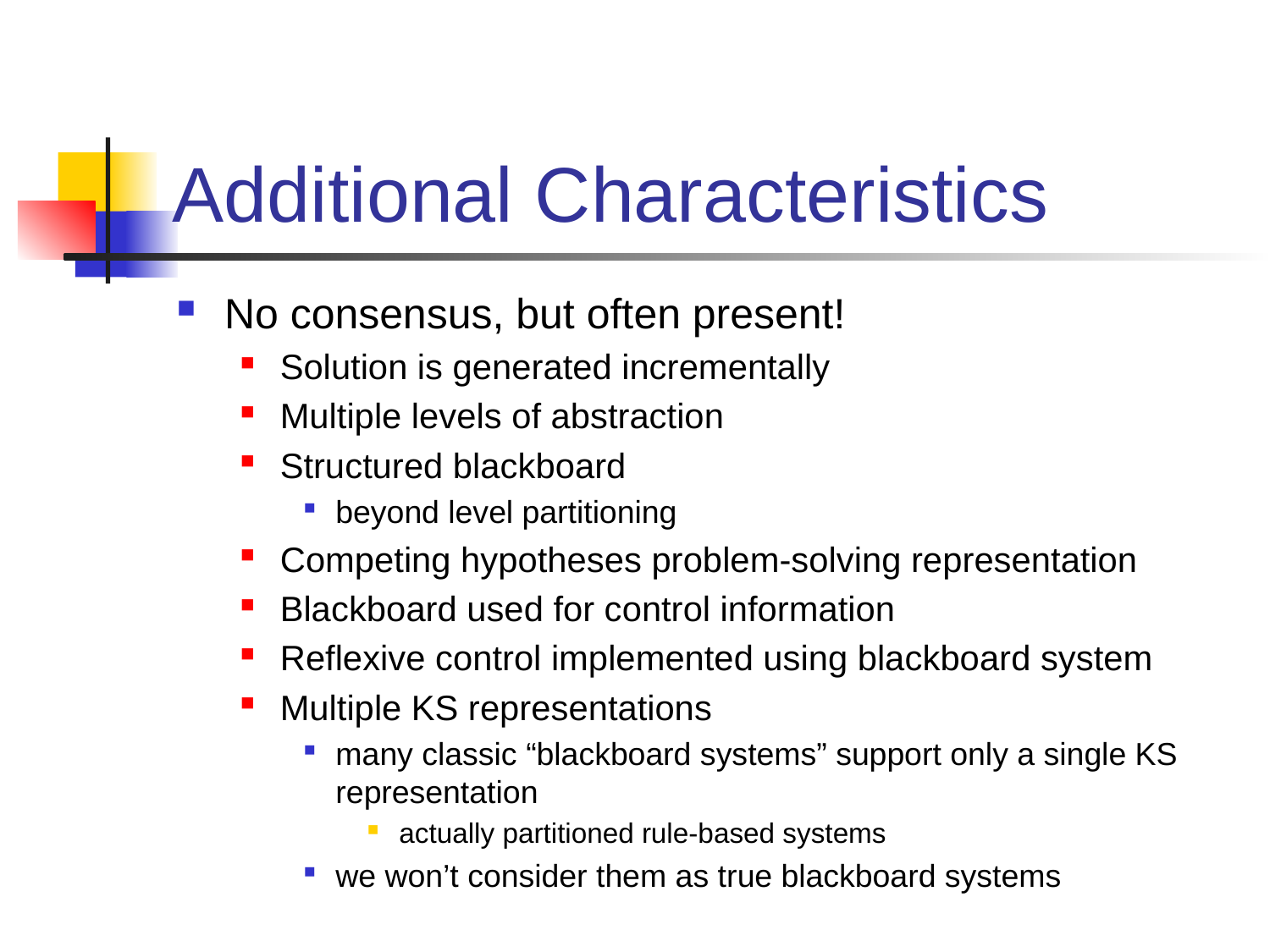

# Additional Characteristics
No consensus, but often present!
Solution is generated incrementally
Multiple levels of abstraction
Structured blackboard
beyond level partitioning
Competing hypotheses problem-solving representation
Blackboard used for control information
Reflexive control implemented using blackboard system
Multiple KS representations
many classic “blackboard systems” support only a single KS representation
actually partitioned rule-based systems
we won’t consider them as true blackboard systems